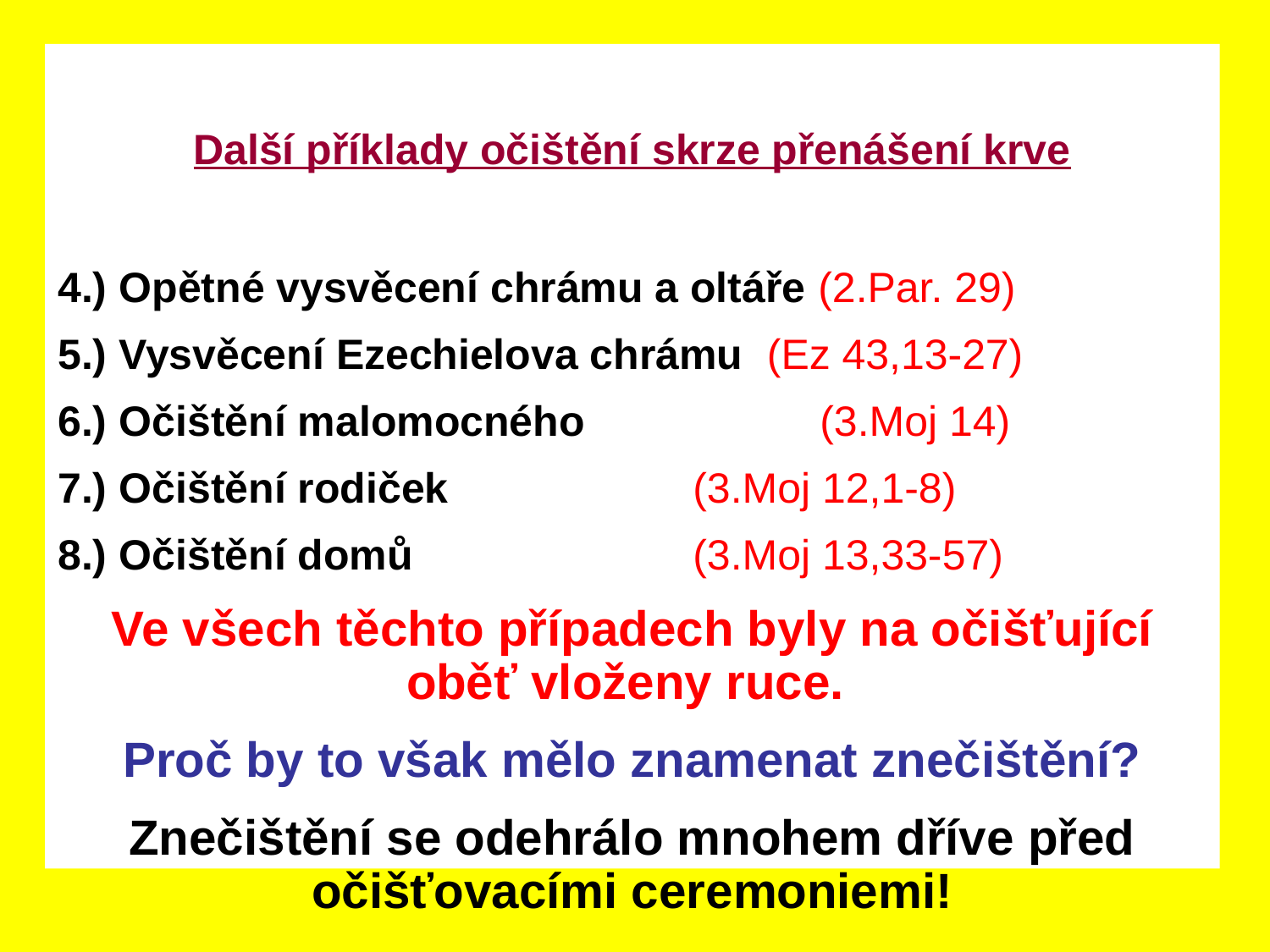

Další příklady očištění skrze přenášení krve

4.) Opětné vysvěcení chrámu a oltáře (2.Par. 29)
5.) Vysvěcení Ezechielova chrámu  (Ez 43,13-27)
6.) Očištění malomocného		(3.Moj 14)
7.) Očištění rodiček 		(3.Moj 12,1-8)
8.) Očištění domů			(3.Moj 13,33-57)
Ve všech těchto případech byly na očišťující oběť vloženy ruce.
Proč by to však mělo znamenat znečištění?
Znečištění se odehrálo mnohem dříve před očišťovacími ceremoniemi!